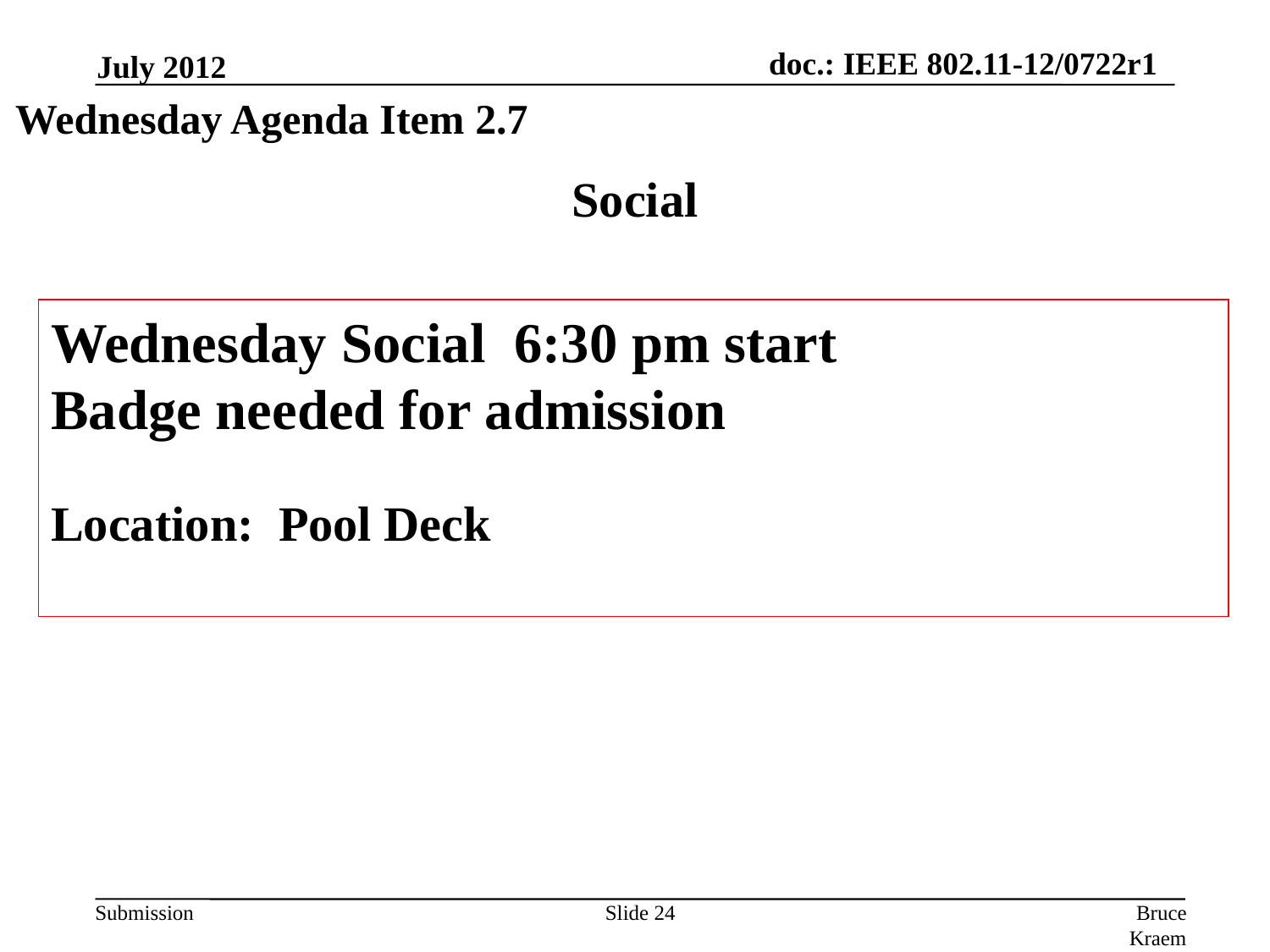

July 2012
Wednesday Agenda Item 2.7
# Social
Wednesday Social  6:30 pm start
Badge needed for admission

Location:  Pool Deck

Slide 24
Bruce Kraemer, Marvell